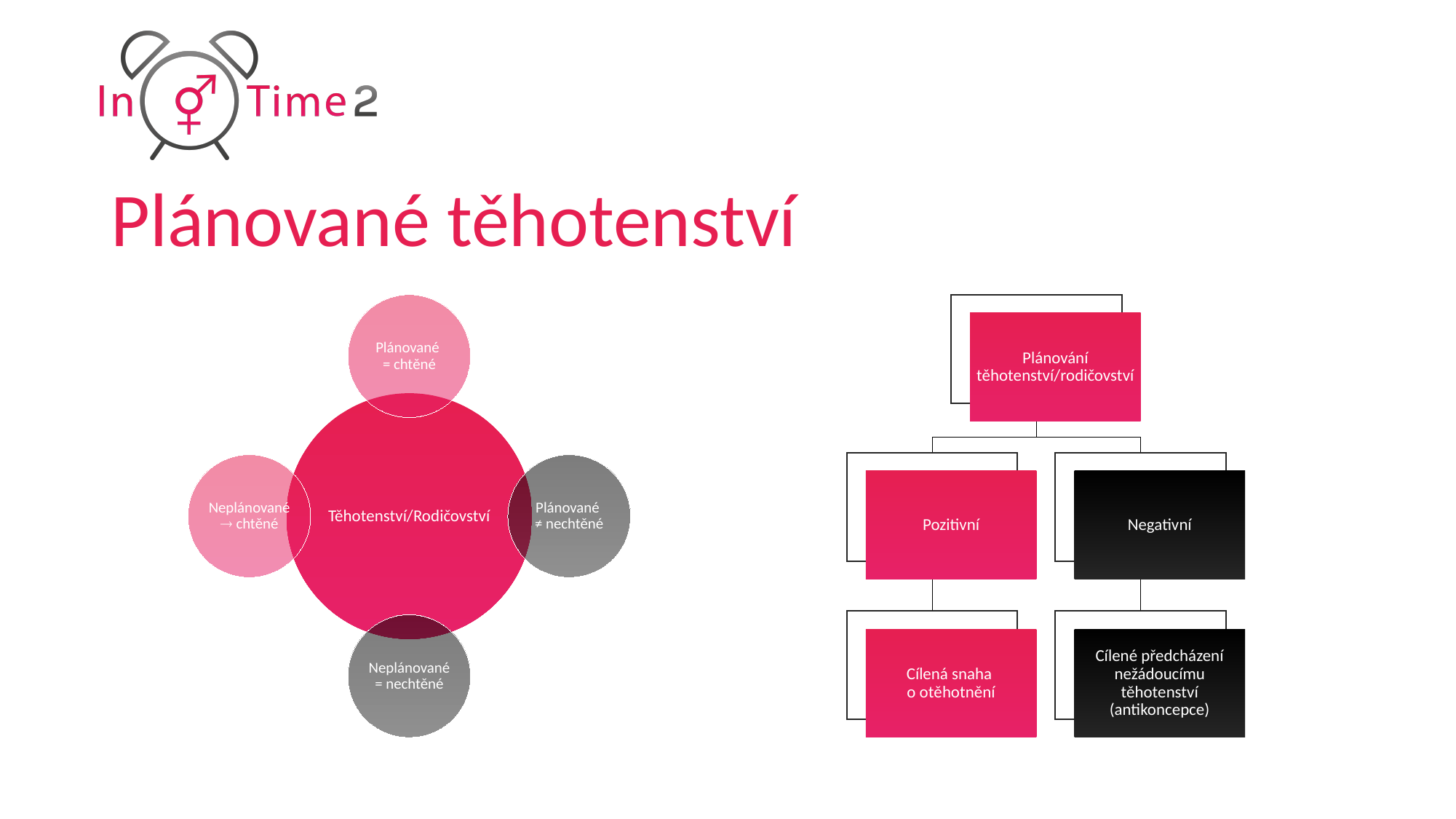

# Plánované těhotenství
Těhotenství/Rodičovství
Plánované
= chtěné
Plánované
≠ nechtěné
Neplánované = nechtěné
Neplánované → chtěné
Plánování těhotenství/rodičovství
Pozitivní
Cílená snaha
o otěhotnění
Negativní
Cílené předcházení nežádoucímu těhotenství (antikoncepce)